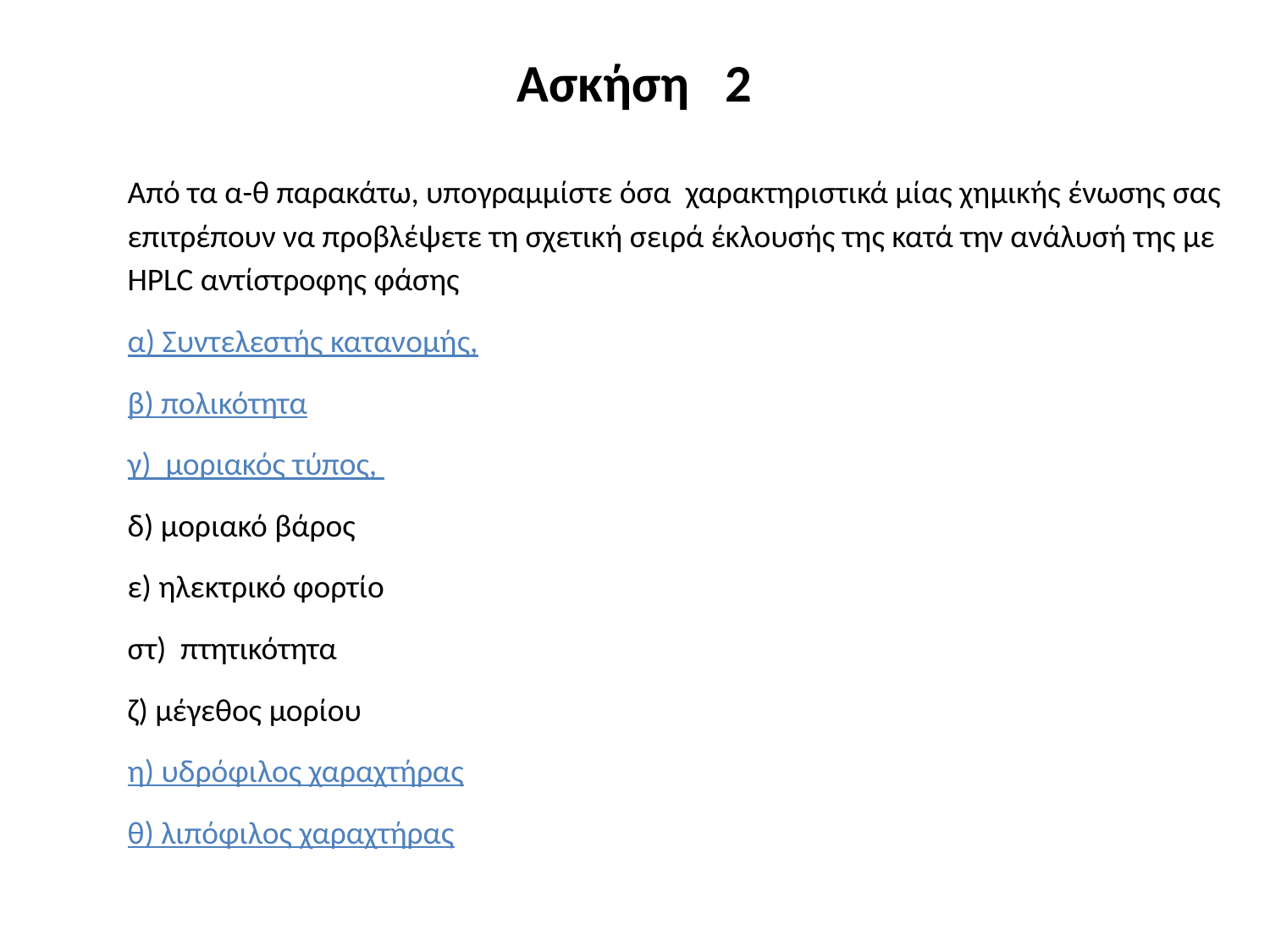

# Ασκήση   2
Από τα α-θ παρακάτω, υπογραμμίστε όσα  χαρακτηριστικά μίας χημικής ένωσης σας επιτρέπουν να προβλέψετε τη σχετική σειρά έκλουσής της κατά την ανάλυσή της με HPLC αντίστροφης φάσης
α) Συντελεστής κατανομής,
β) πολικότητα
γ)  μοριακός τύπος,
δ) μοριακό βάρος
ε) ηλεκτρικό φορτίο
στ)  πτητικότητα
ζ) μέγεθος μορίου
η) υδρόφιλος χαραχτήρας
θ) λιπόφιλος χαραχτήρας